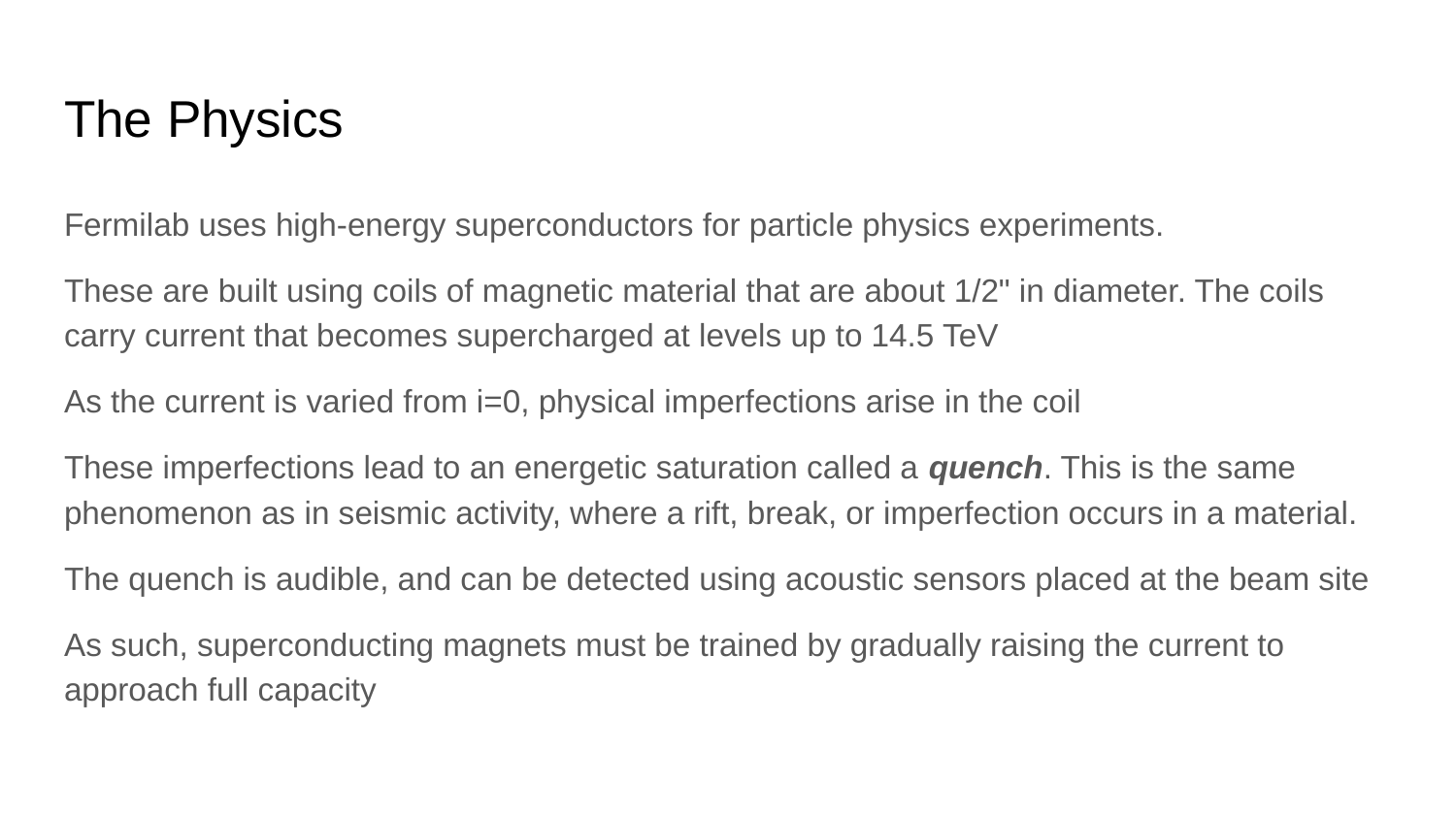

# The Physics
Fermilab uses high-energy superconductors for particle physics experiments.
These are built using coils of magnetic material that are about 1/2" in diameter. The coils carry current that becomes supercharged at levels up to 14.5 TeV
As the current is varied from i=0, physical imperfections arise in the coil
These imperfections lead to an energetic saturation called a quench. This is the same phenomenon as in seismic activity, where a rift, break, or imperfection occurs in a material.
The quench is audible, and can be detected using acoustic sensors placed at the beam site
As such, superconducting magnets must be trained by gradually raising the current to approach full capacity